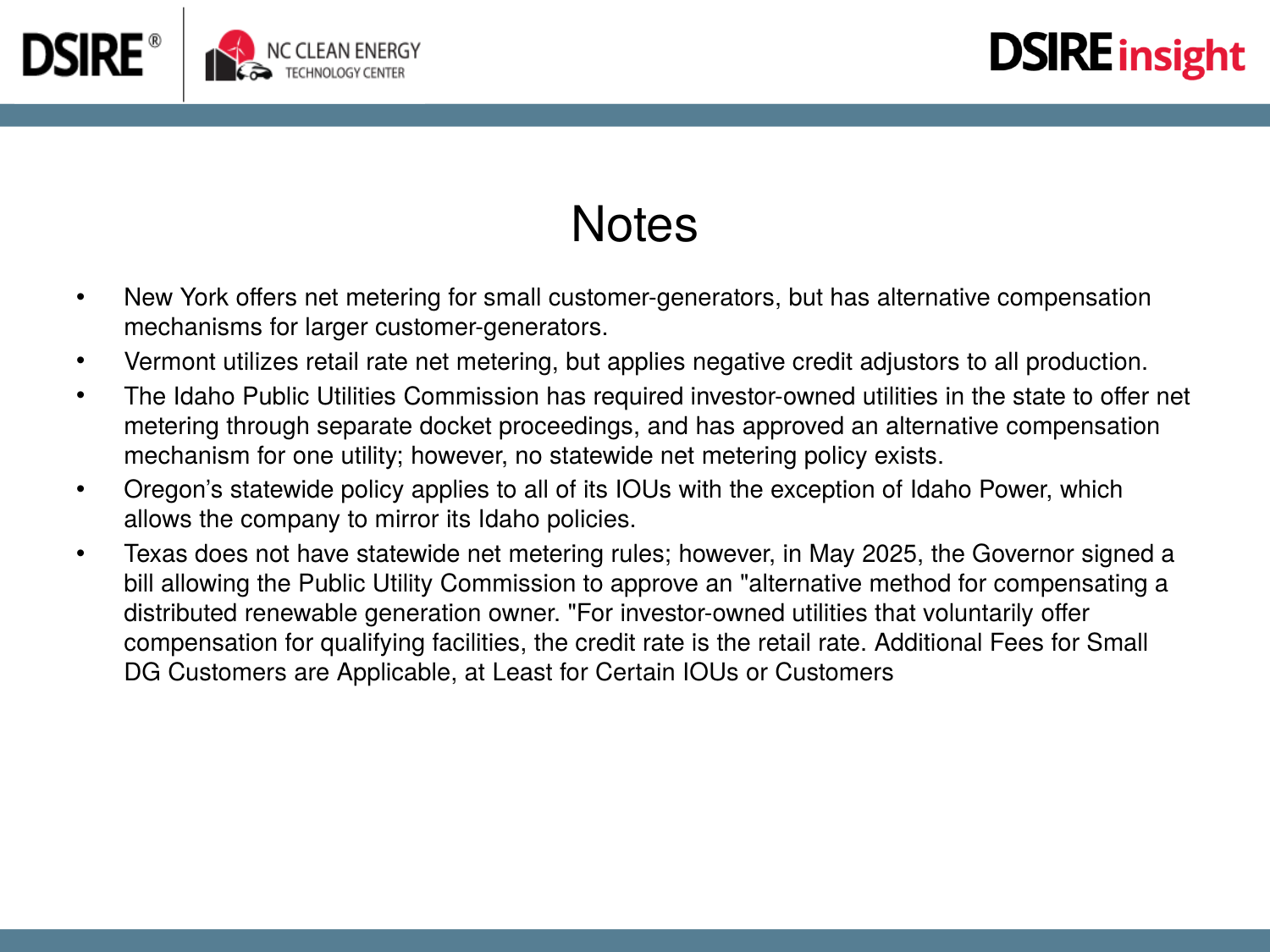

# Notes
New York offers net metering for small customer-generators, but has alternative compensation mechanisms for larger customer-generators.
Vermont utilizes retail rate net metering, but applies negative credit adjustors to all production.
The Idaho Public Utilities Commission has required investor-owned utilities in the state to offer net metering through separate docket proceedings, and has approved an alternative compensation mechanism for one utility; however, no statewide net metering policy exists.
Oregon’s statewide policy applies to all of its IOUs with the exception of Idaho Power, which allows the company to mirror its Idaho policies.
Texas does not have statewide net metering rules; however, in May 2025, the Governor signed a bill allowing the Public Utility Commission to approve an "alternative method for compensating a distributed renewable generation owner. "For investor-owned utilities that voluntarily offer compensation for qualifying facilities, the credit rate is the retail rate. Additional Fees for Small DG Customers are Applicable, at Least for Certain IOUs or Customers